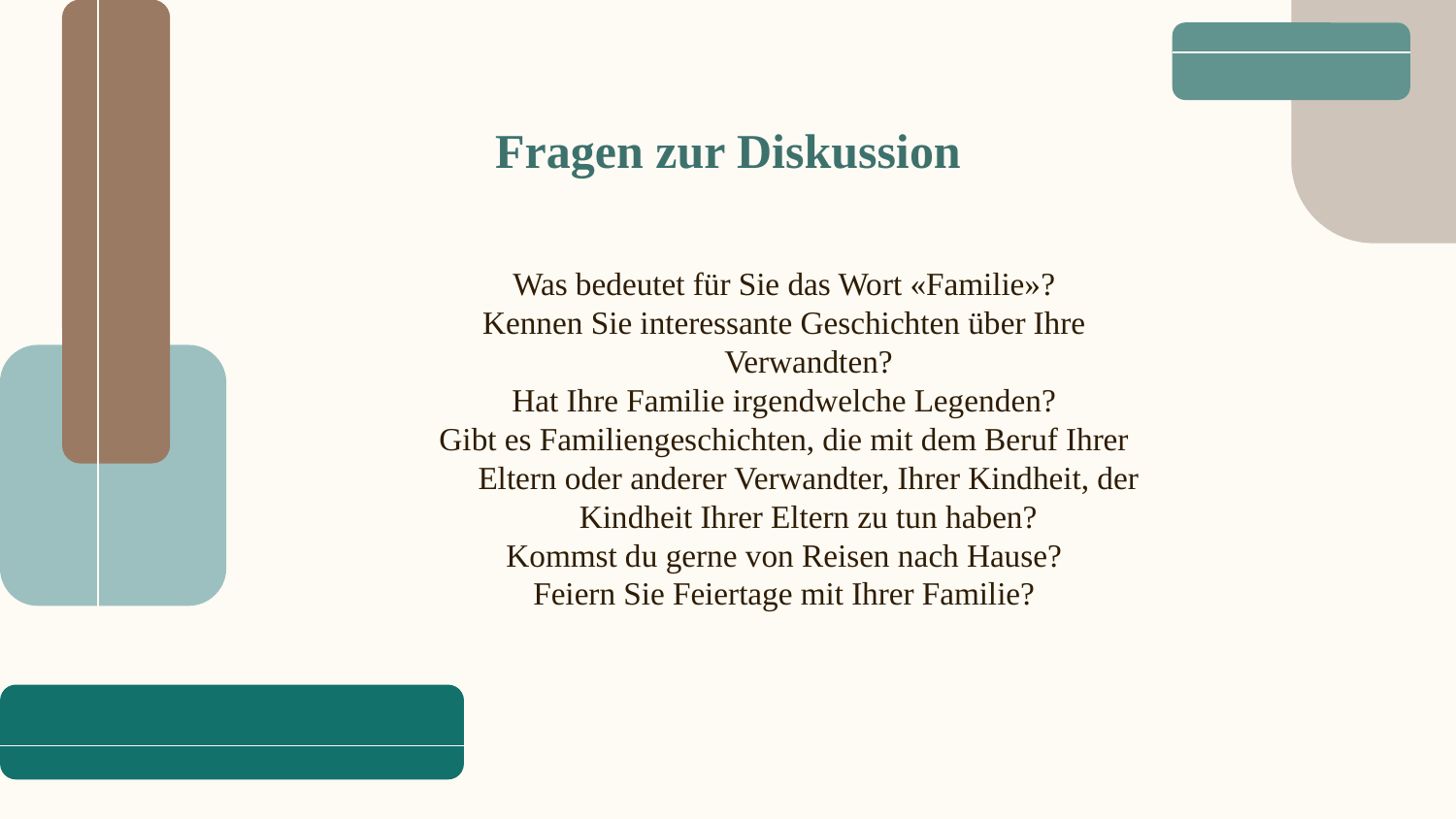

# Fragen zur Diskussion
Was bedeutet für Sie das Wort «Familie»?
Kennen Sie interessante Geschichten über Ihre Verwandten?
Hat Ihre Familie irgendwelche Legenden?
Gibt es Familiengeschichten, die mit dem Beruf Ihrer Eltern oder anderer Verwandter, Ihrer Kindheit, der Kindheit Ihrer Eltern zu tun haben?
Kommst du gerne von Reisen nach Hause?
Feiern Sie Feiertage mit Ihrer Familie?